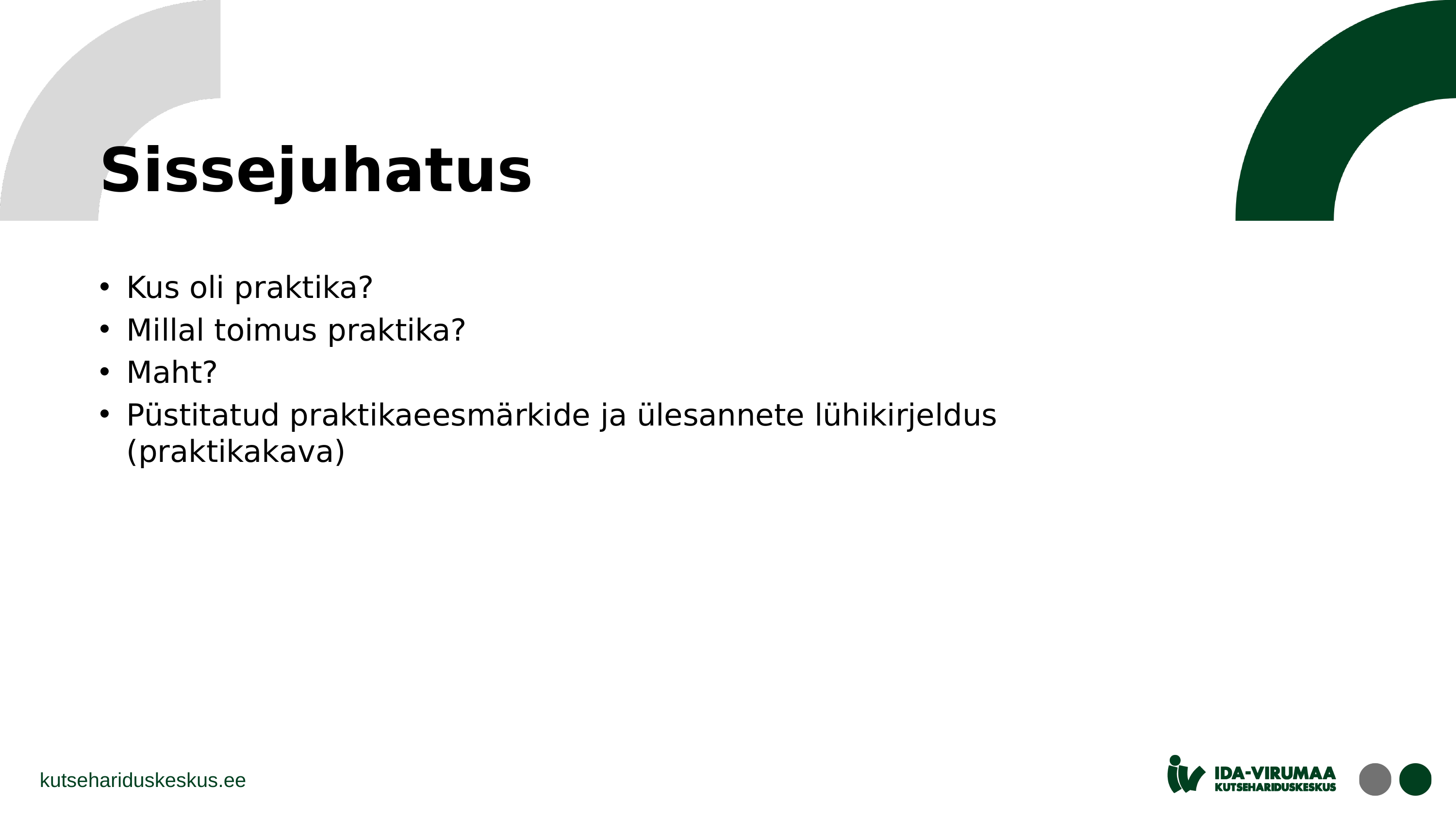

# Sissejuhatus
Kus oli praktika?
Millal toimus praktika?
Maht?
Püstitatud praktikaeesmärkide ja ülesannete lühikirjeldus (praktikakava)